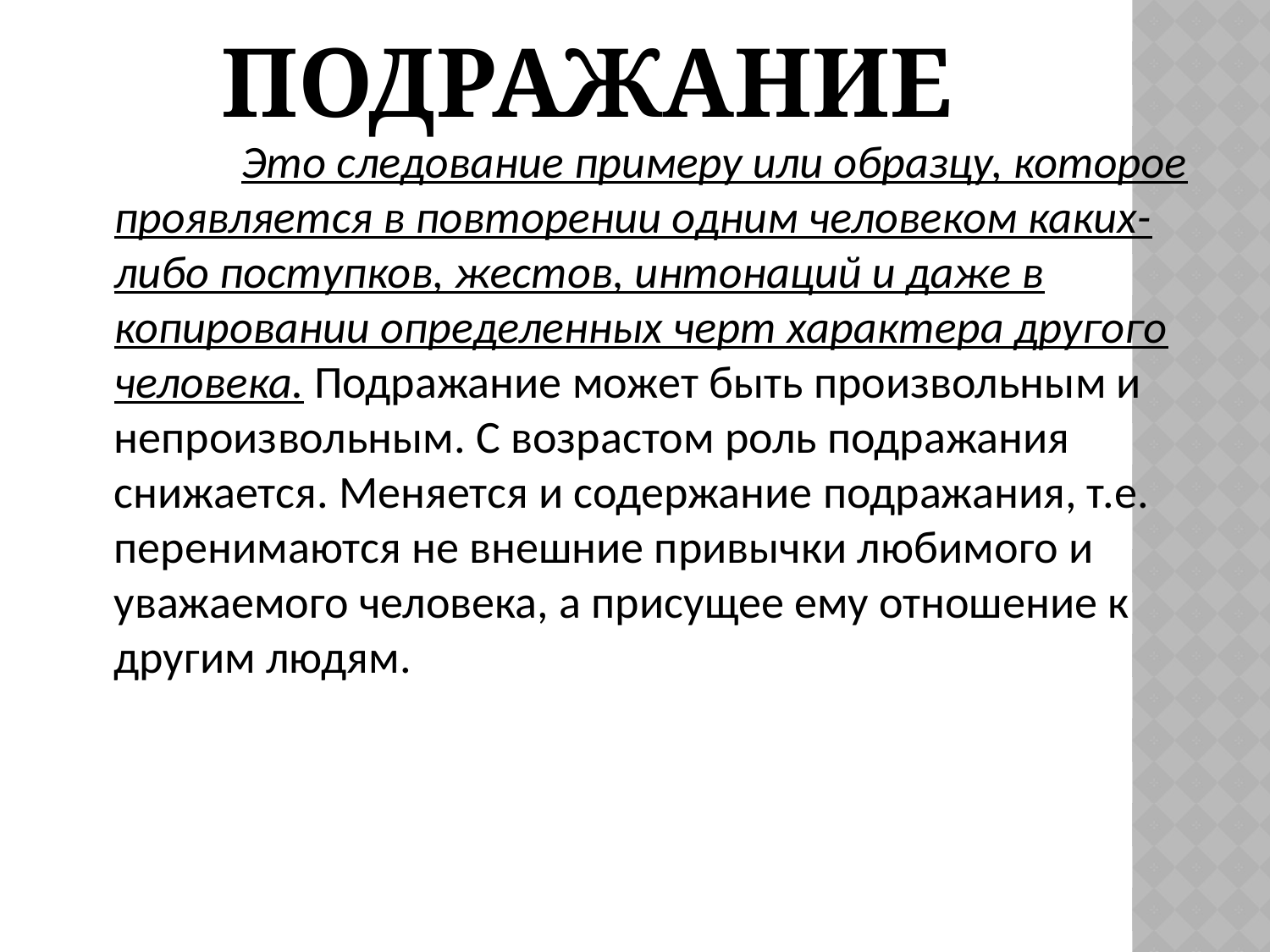

# Подражание
		Это следование примеру или образцу, которое проявляется в повторении одним человеком каких-либо поступков, жестов, интонаций и даже в копировании определенных черт характера другого человека. Подражание может быть произвольным и непроизвольным. С возрастом роль подражания снижается. Меняется и содержание подражания, т.е. перенимаются не внешние привычки любимого и уважаемого человека, а присущее ему отношение к другим людям.